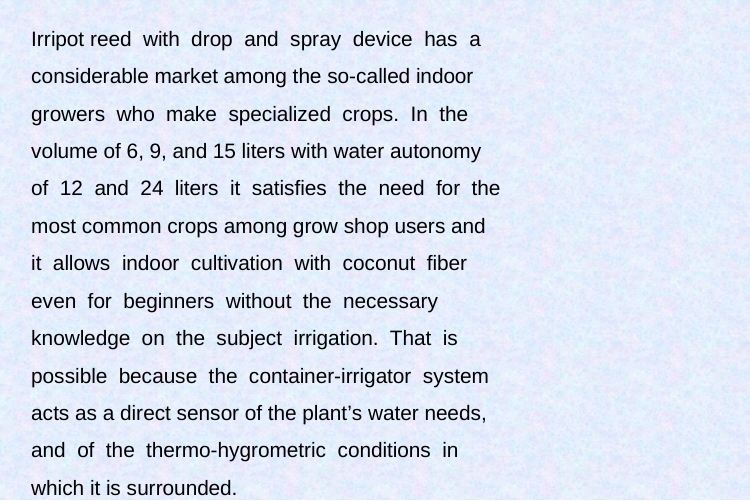

# Irripot reed  with  drop  and  spray  device  has  a considerable market among the so-called indoor growers  who  make  specialized  crops.  In  the volume of 6, 9, and 15 liters with water autonomy of  12  and  24  liters  it  satisfies  the  need  for  the most common crops among grow shop users and it  allows  indoor  cultivation  with  coconut  fiber even  for  beginners  without  the  necessary knowledge  on  the  subject  irrigation.  That  is possible  because  the  container-irrigator  system acts as a direct sensor of the plant’s water needs, and  of  the  thermo-hygrometric  conditions  in which it is surrounded.